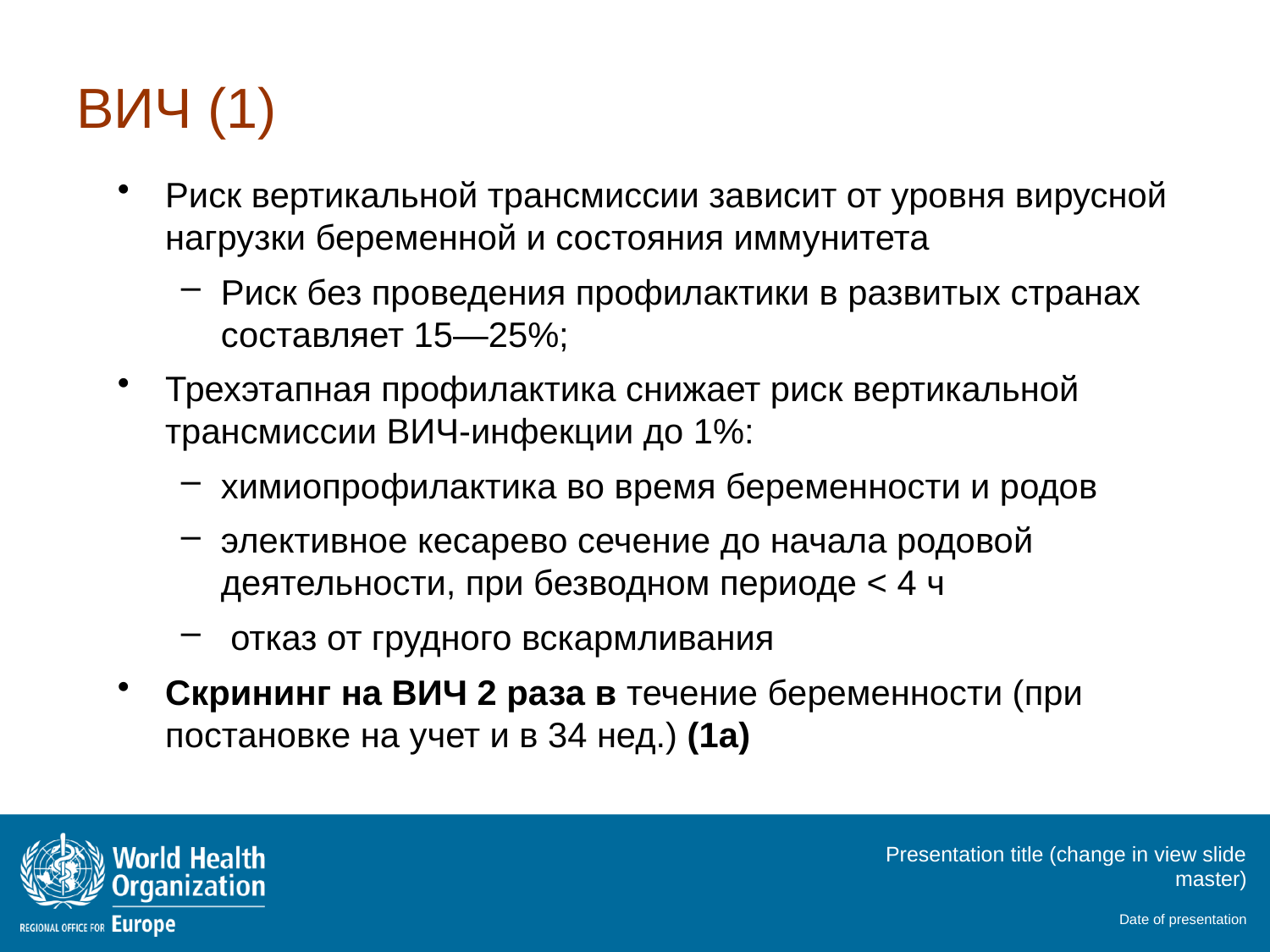

# ВИЧ (1)
Риск вертикальной трансмиссии зависит от уровня вирусной нагрузки беременной и состояния иммунитета
Риск без проведения профилактики в развитых странах составляет 15—25%;
Трехэтапная профилактика снижает риск вертикальной трансмиссии ВИЧ-инфекции до 1%:
химиопрофилактика во время беременности и родов
элективное кесарево сечение до начала родовой деятельности, при безводном периоде < 4 ч
 отказ от грудного вскармливания
Скрининг на ВИЧ 2 раза в течение беременности (при постановке на учет и в 34 нед.) (1a)